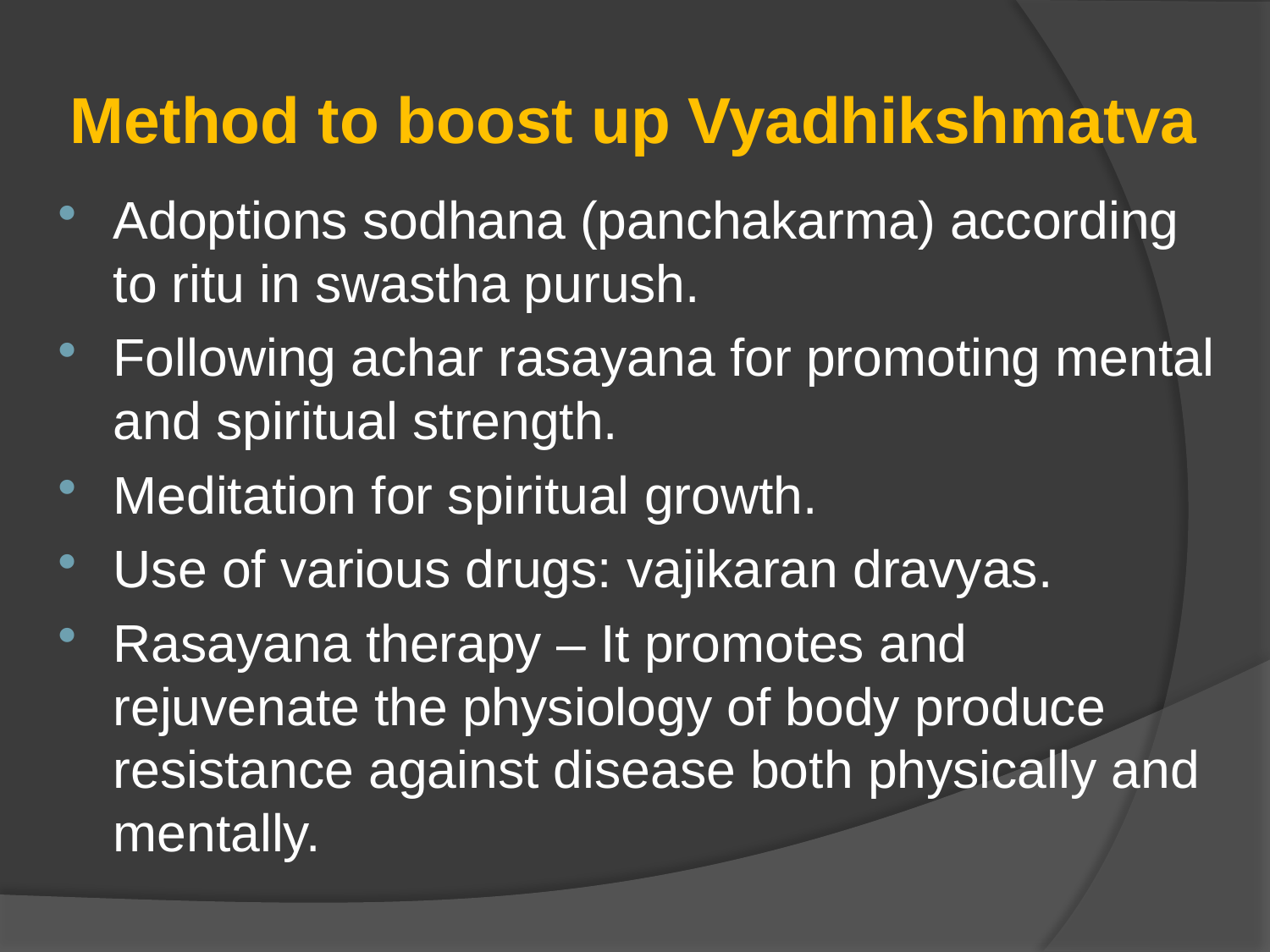

# Method to boost up Vyadhikshmatva
Adoptions sodhana (panchakarma) according to ritu in swastha purush.
Following achar rasayana for promoting mental and spiritual strength.
Meditation for spiritual growth.
Use of various drugs: vajikaran dravyas.
Rasayana therapy – It promotes and rejuvenate the physiology of body produce resistance against disease both physically and mentally.